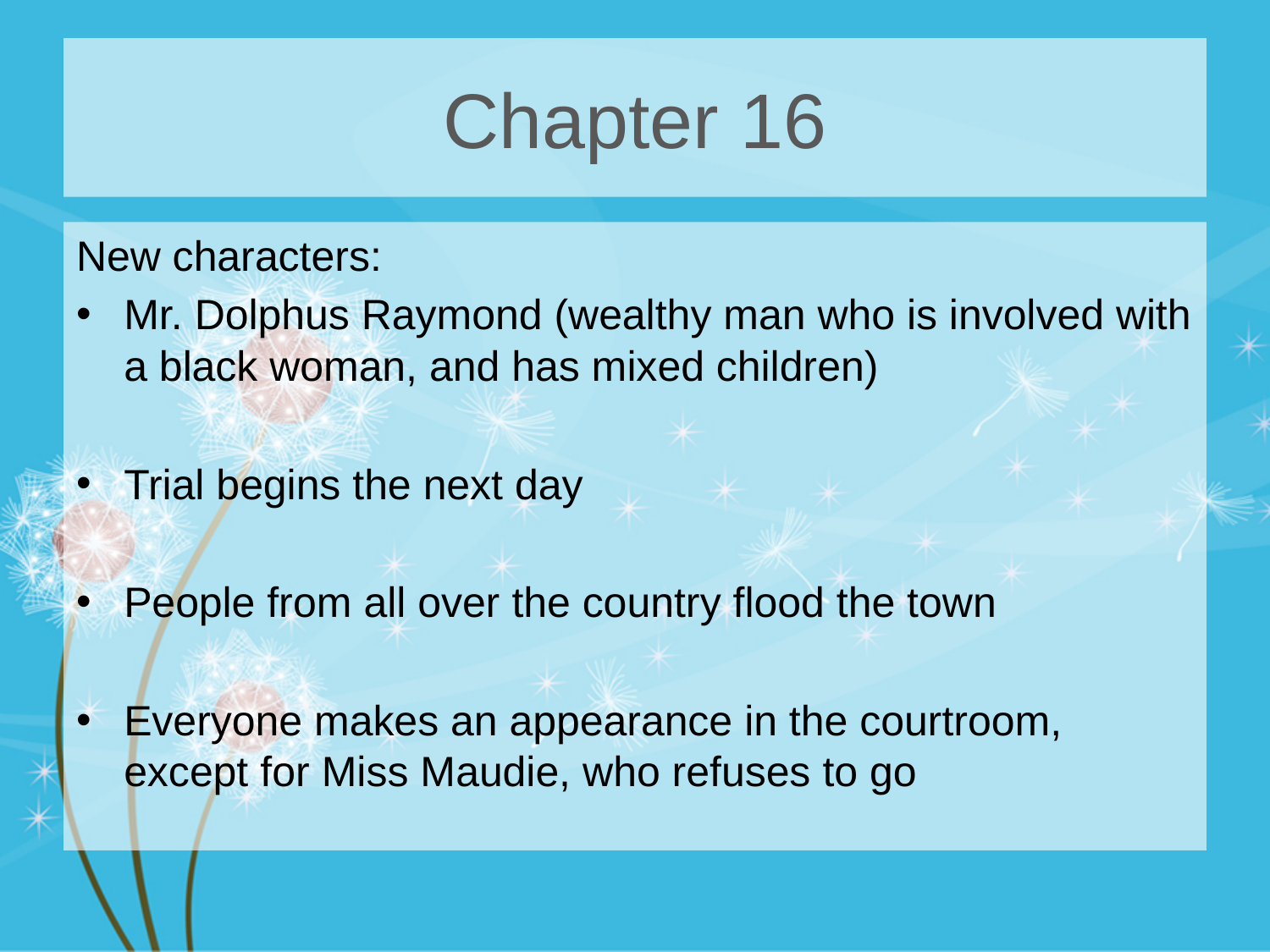

# Chapter 16
New characters:
Mr. Dolphus Raymond (wealthy man who is involved with a black woman, and has mixed children)

Trial begins the next day

People from all over the country flood the town

Everyone makes an appearance in the courtroom, except for Miss Maudie, who refuses to go